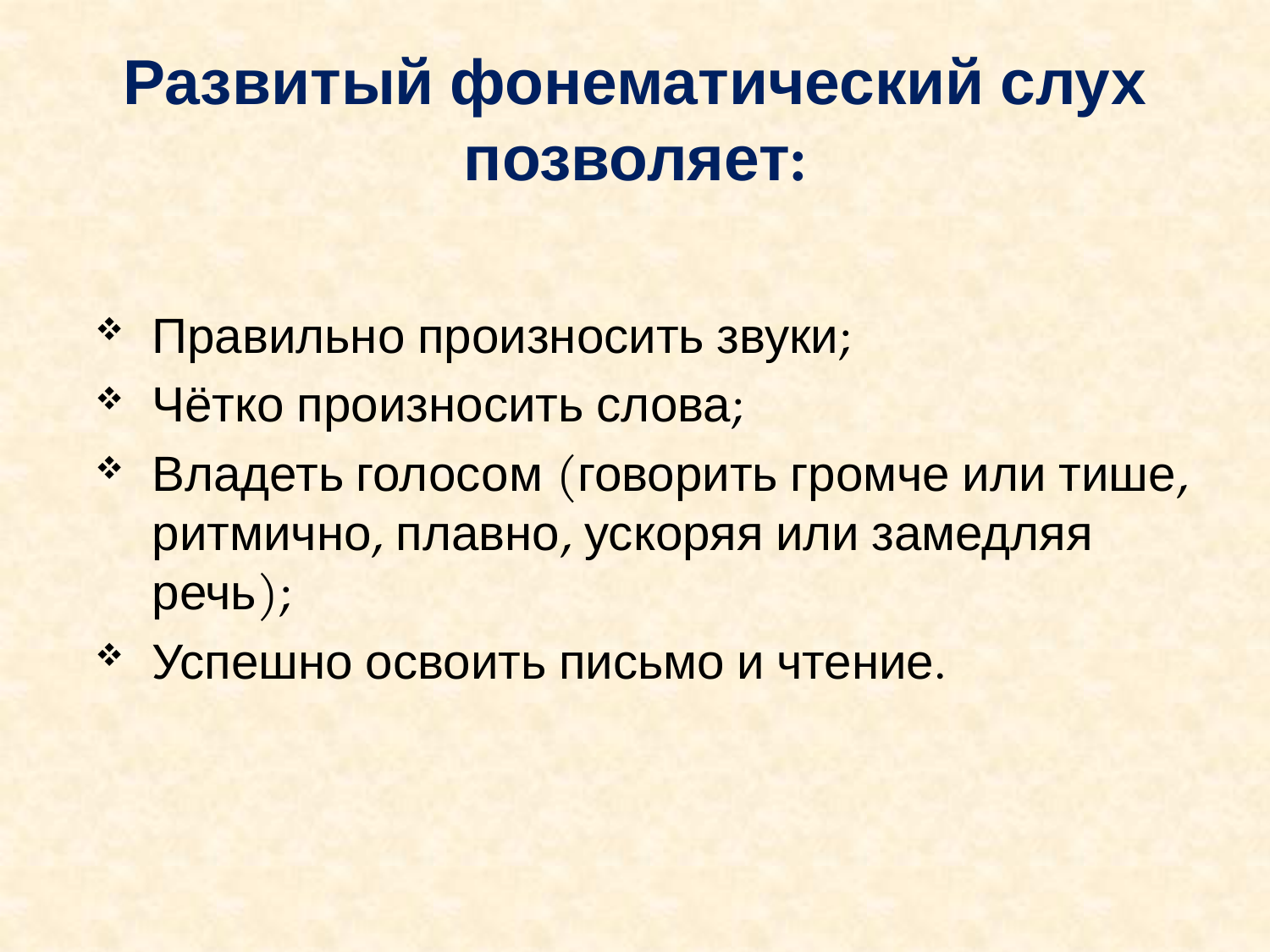

# Развитый фонематический слух позволяет:
Правильно произносить звуки;
Чётко произносить слова;
Владеть голосом (говорить громче или тише, ритмично, плавно, ускоряя или замедляя речь);
Успешно освоить письмо и чтение.